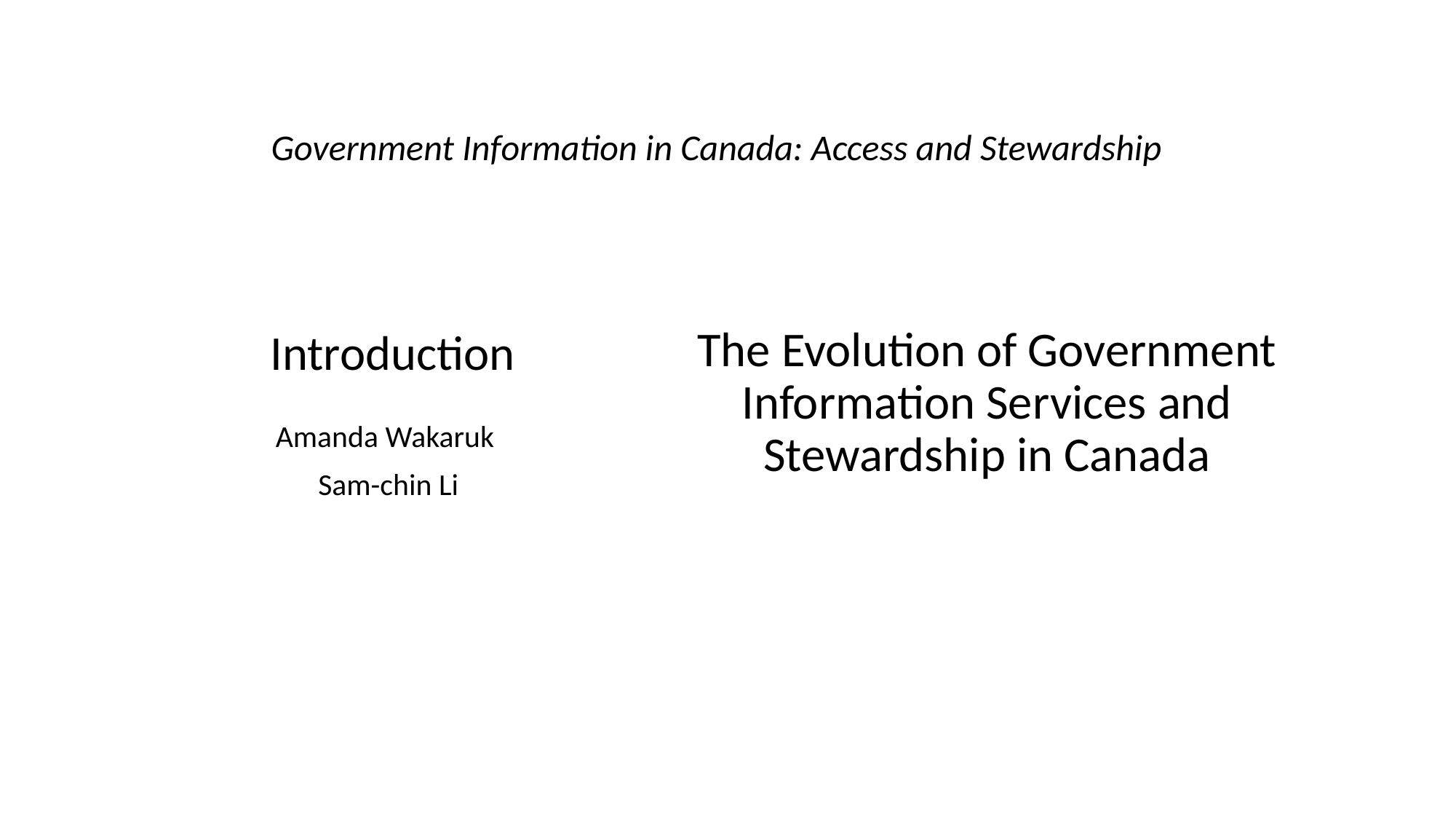

Government Information in Canada: Access and Stewardship

The Evolution of Government Information Services and Stewardship in Canada
# Introduction

Amanda Wakaruk
Sam-chin Li